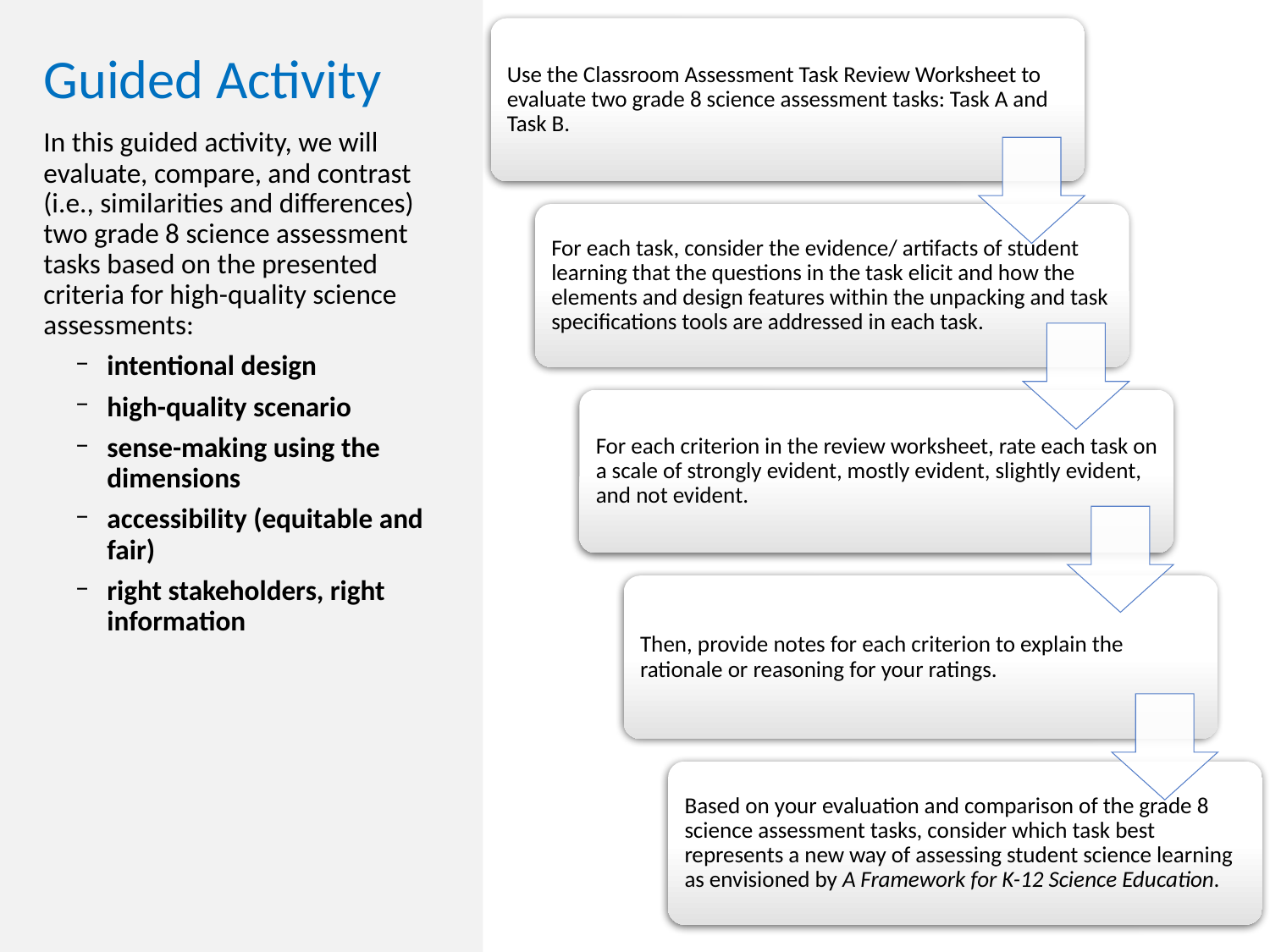

Use the Classroom Assessment Task Review Worksheet to evaluate two grade 8 science assessment tasks: Task A and Task B.
For each task, consider the evidence/ artifacts of student learning that the questions in the task elicit and how the elements and design features within the unpacking and task specifications tools are addressed in each task.
For each criterion in the review worksheet, rate each task on a scale of strongly evident, mostly evident, slightly evident, and not evident.
Then, provide notes for each criterion to explain the rationale or reasoning for your ratings.
Based on your evaluation and comparison of the grade 8 science assessment tasks, consider which task best represents a new way of assessing student science learning as envisioned by A Framework for K-12 Science Education.

# Guided Activity
In this guided activity, we will evaluate, compare, and contrast (i.e., similarities and differences) two grade 8 science assessment tasks based on the presented criteria for high-quality science assessments:
intentional design
high-quality scenario
sense-making using the dimensions
accessibility (equitable and fair)
right stakeholders, right information